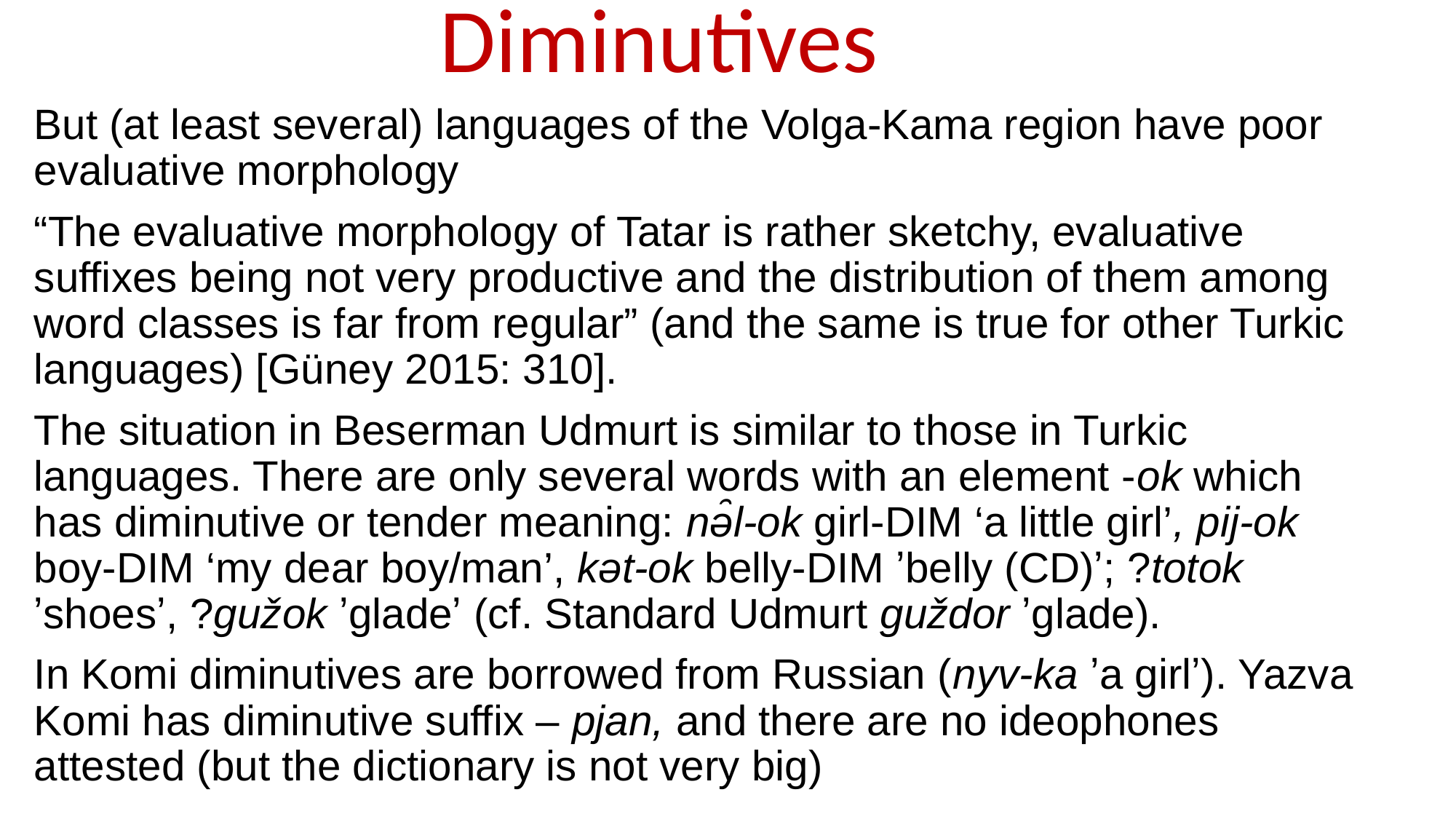

# Diminutives
But (at least several) languages of the Volga-Kama region have poor evaluative morphology
“The evaluative morphology of Tatar is rather sketchy, evaluative suffixes being not very productive and the distribution of them among word classes is far from regular” (and the same is true for other Turkic languages) [Güney 2015: 310].
The situation in Beserman Udmurt is similar to those in Turkic languages. There are only several words with an element -ok which has diminutive or tender meaning: nə̑l-ok girl-DIM ‘a little girl’, pij-ok boy-DIM ‘my dear boy/man’, kət-ok belly-DIM ʼbelly (CD)ʼ; ?totok ʼshoesʼ, ?gužok ʼgladeʼ (cf. Standard Udmurt guždor ʼglade).
In Komi diminutives are borrowed from Russian (nyv-ka ʼa girlʼ). Yazva Komi has diminutive suffix – pjan, and there are no ideophones attested (but the dictionary is not very big)